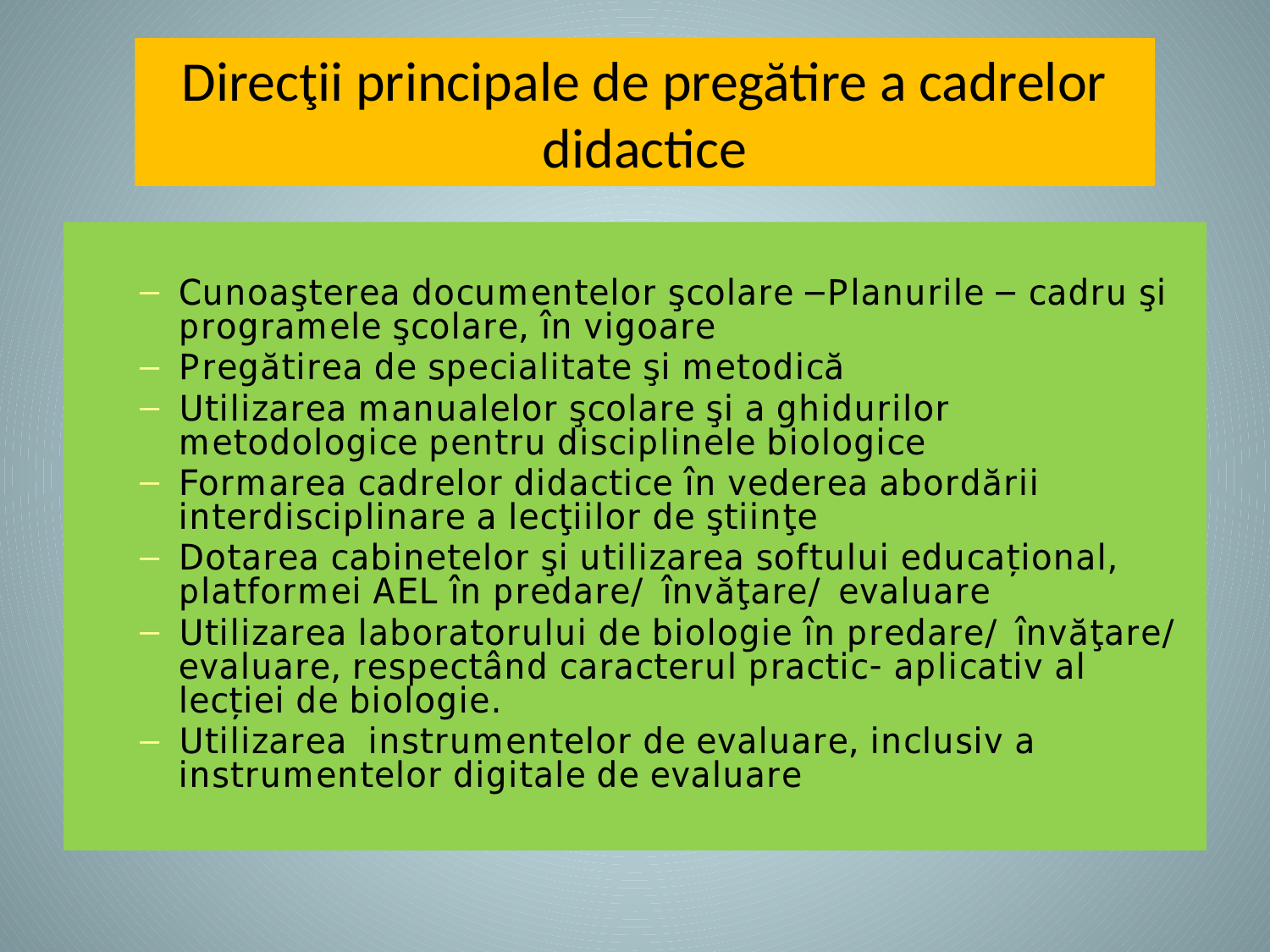

# Direcţii principale de pregătire a cadrelor didactice

Cunoaşterea documentelor şcolare –Planurile – cadru şi programele şcolare, în vigoare
Pregătirea de specialitate şi metodică
Utilizarea manualelor şcolare şi a ghidurilor metodologice pentru disciplinele biologice
Formarea cadrelor didactice în vederea abordării interdisciplinare a lecţiilor de ştiinţe
Dotarea cabinetelor şi utilizarea softului educațional, platformei AEL în predare/ învăţare/ evaluare
Utilizarea laboratorului de biologie în predare/ învăţare/ evaluare, respectând caracterul practic- aplicativ al lecției de biologie.
Utilizarea  instrumentelor de evaluare, inclusiv a instrumentelor digitale de evaluare